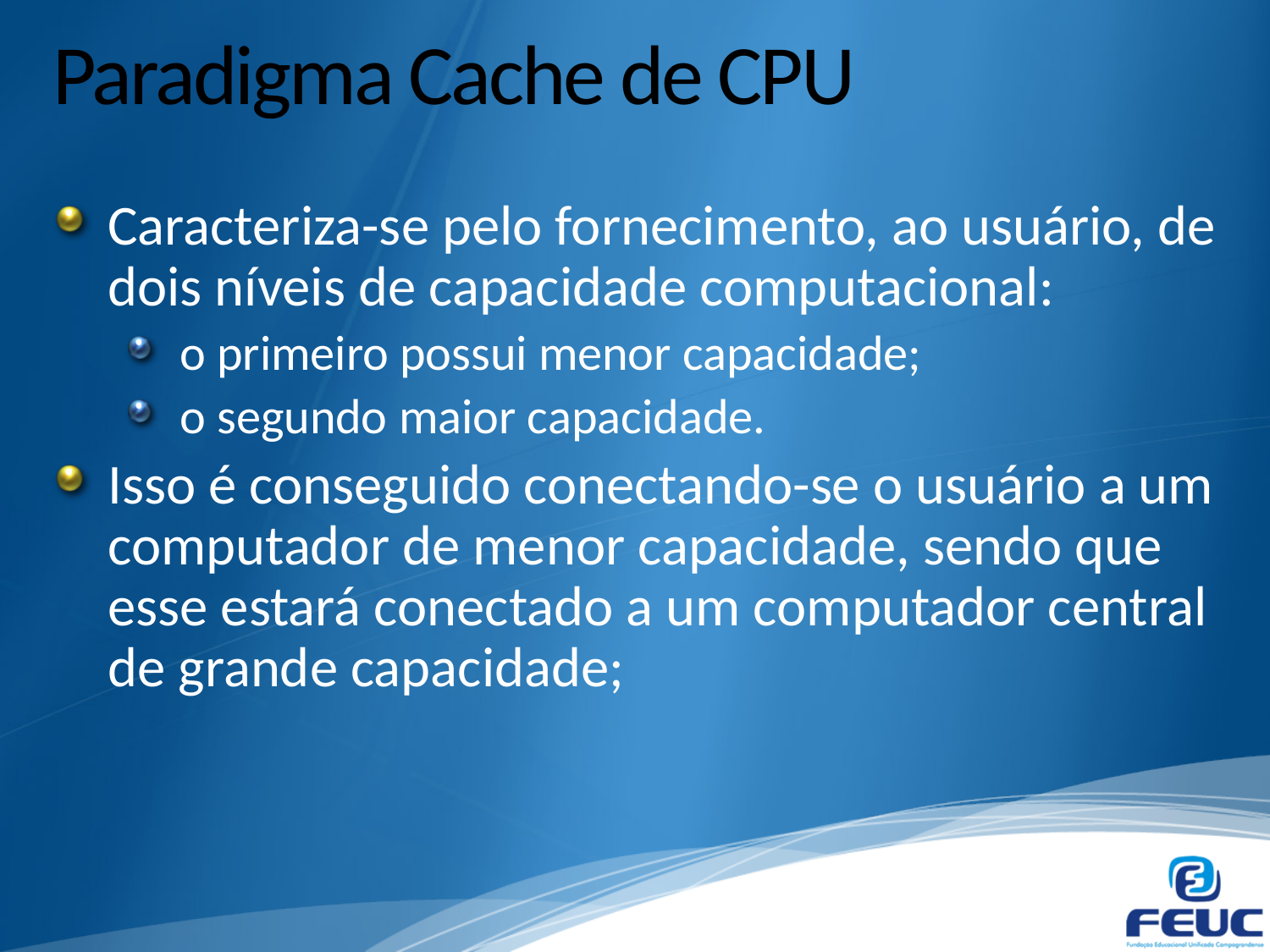

# Paradigma Cache de CPU
Caracteriza-se pelo fornecimento, ao usuário, de dois níveis de capacidade computacional:
o primeiro possui menor capacidade;
o segundo maior capacidade.
Isso é conseguido conectando-se o usuário a um computador de menor capacidade, sendo que esse estará conectado a um computador central de grande capacidade;